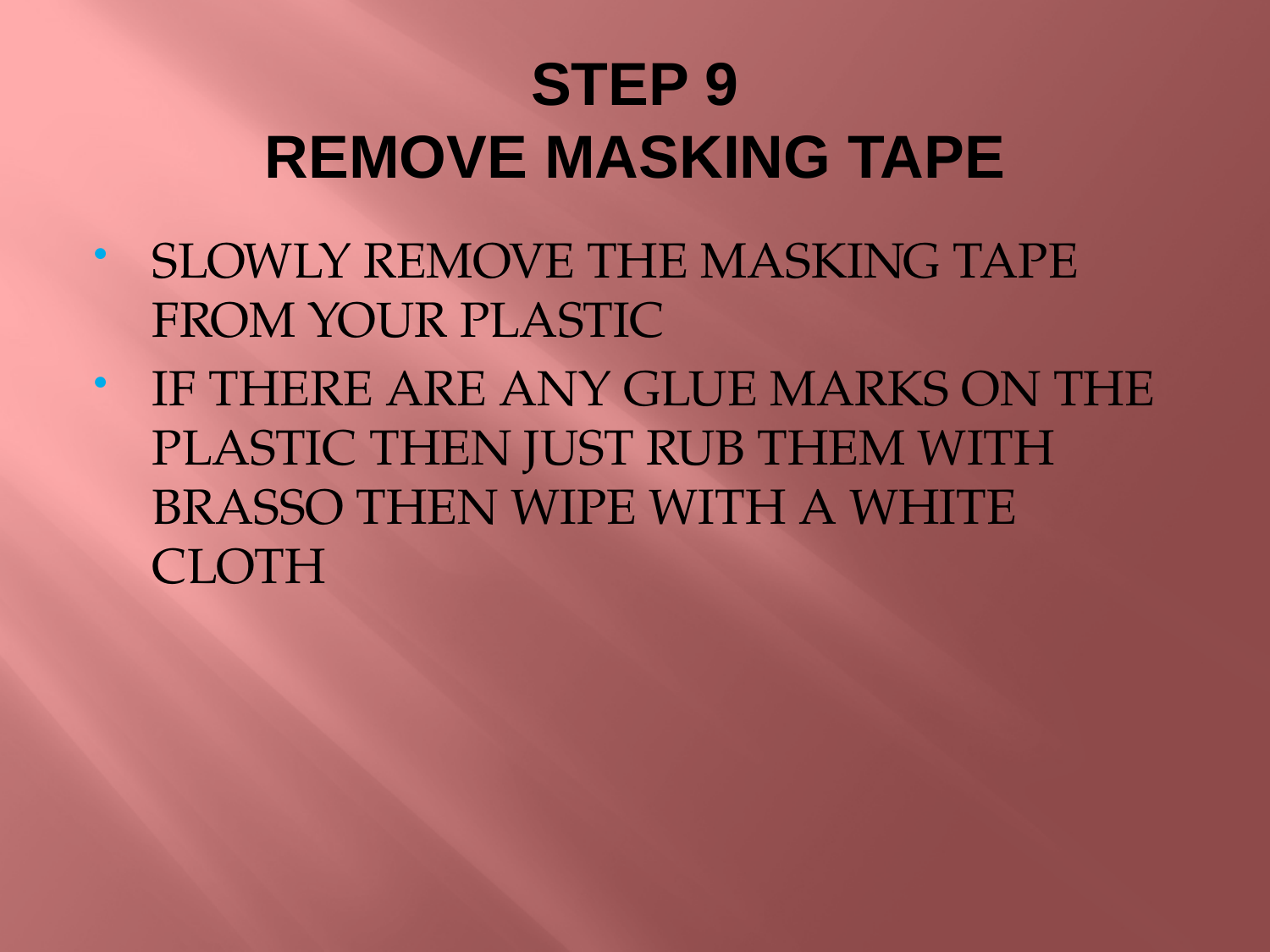

# STEP 9 REMOVE MASKING TAPE
SLOWLY REMOVE THE MASKING TAPE FROM YOUR PLASTIC
IF THERE ARE ANY GLUE MARKS ON THE PLASTIC THEN JUST RUB THEM WITH BRASSO THEN WIPE WITH A WHITE CLOTH